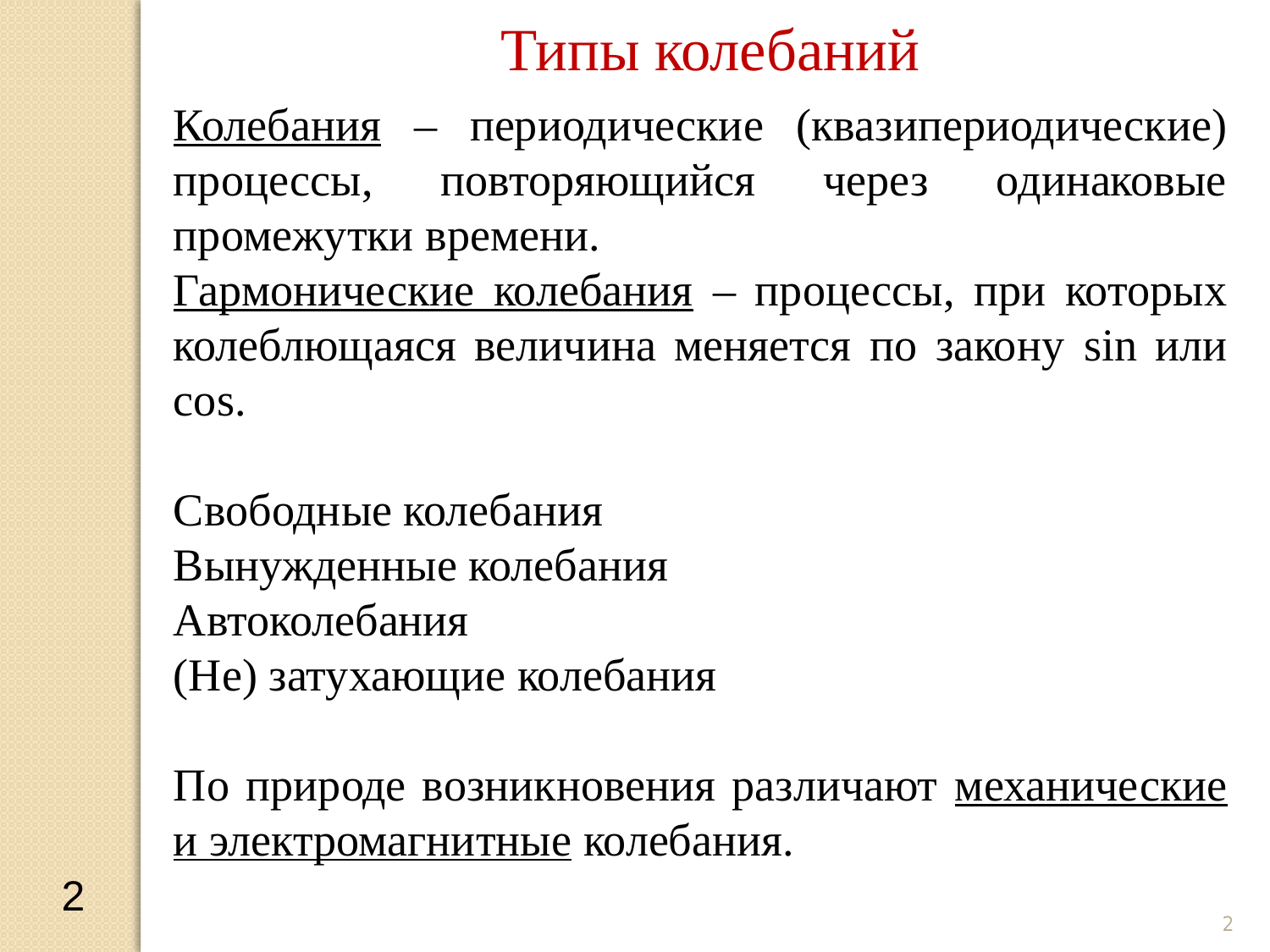

Типы колебаний
Колебания – периодические (квазипериодические) процессы, повторяющийся через одинаковые промежутки времени.
Гармонические колебания – процессы, при которых колеблющаяся величина меняется по закону sin или cos.

Свободные колебания
Вынужденные колебания
Автоколебания
(Не) затухающие колебания

По природе возникновения различают механические и электромагнитные колебания.

2
2